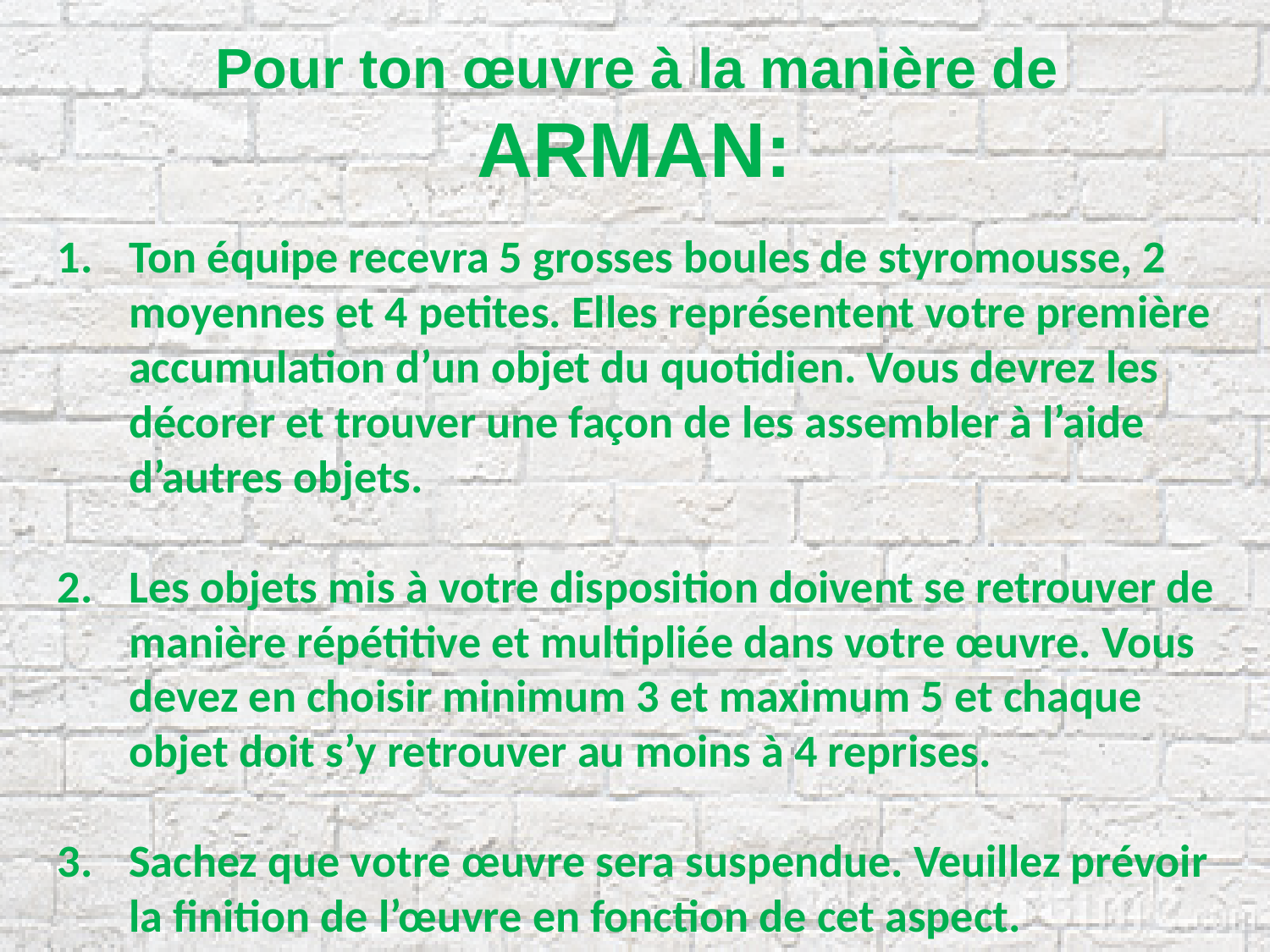

Pour ton œuvre à la manière de
ARMAN:

Ton équipe recevra 5 grosses boules de styromousse, 2 moyennes et 4 petites. Elles représentent votre première accumulation d’un objet du quotidien. Vous devrez les décorer et trouver une façon de les assembler à l’aide d’autres objets.

Les objets mis à votre disposition doivent se retrouver de manière répétitive et multipliée dans votre œuvre. Vous devez en choisir minimum 3 et maximum 5 et chaque objet doit s’y retrouver au moins à 4 reprises.

Sachez que votre œuvre sera suspendue. Veuillez prévoir la finition de l’œuvre en fonction de cet aspect.